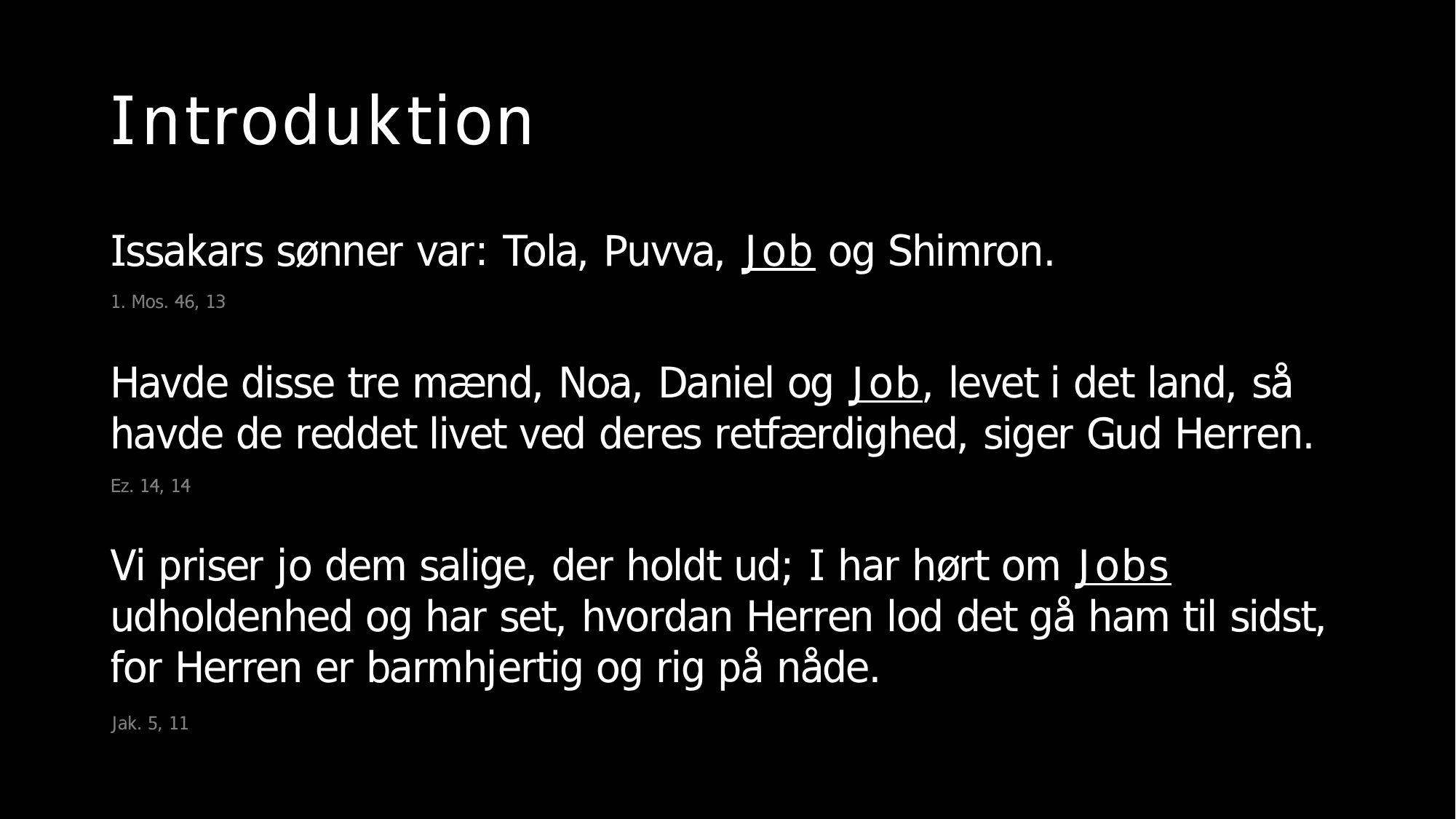

# Introduktion
Issakars sønner var: Tola, Puvva, Job og Shimron.

Havde disse tre mænd, Noa, Daniel og Job, levet i det land, så havde de reddet livet ved deres retfærdighed, siger Gud Herren.

Vi priser jo dem salige, der holdt ud; I har hørt om Jobs udholdenhed og har set, hvordan Herren lod det gå ham til sidst, for Herren er barmhjertig og rig på nåde.
1. Mos. 46, 13
Ez. 14, 14
Jak. 5, 11